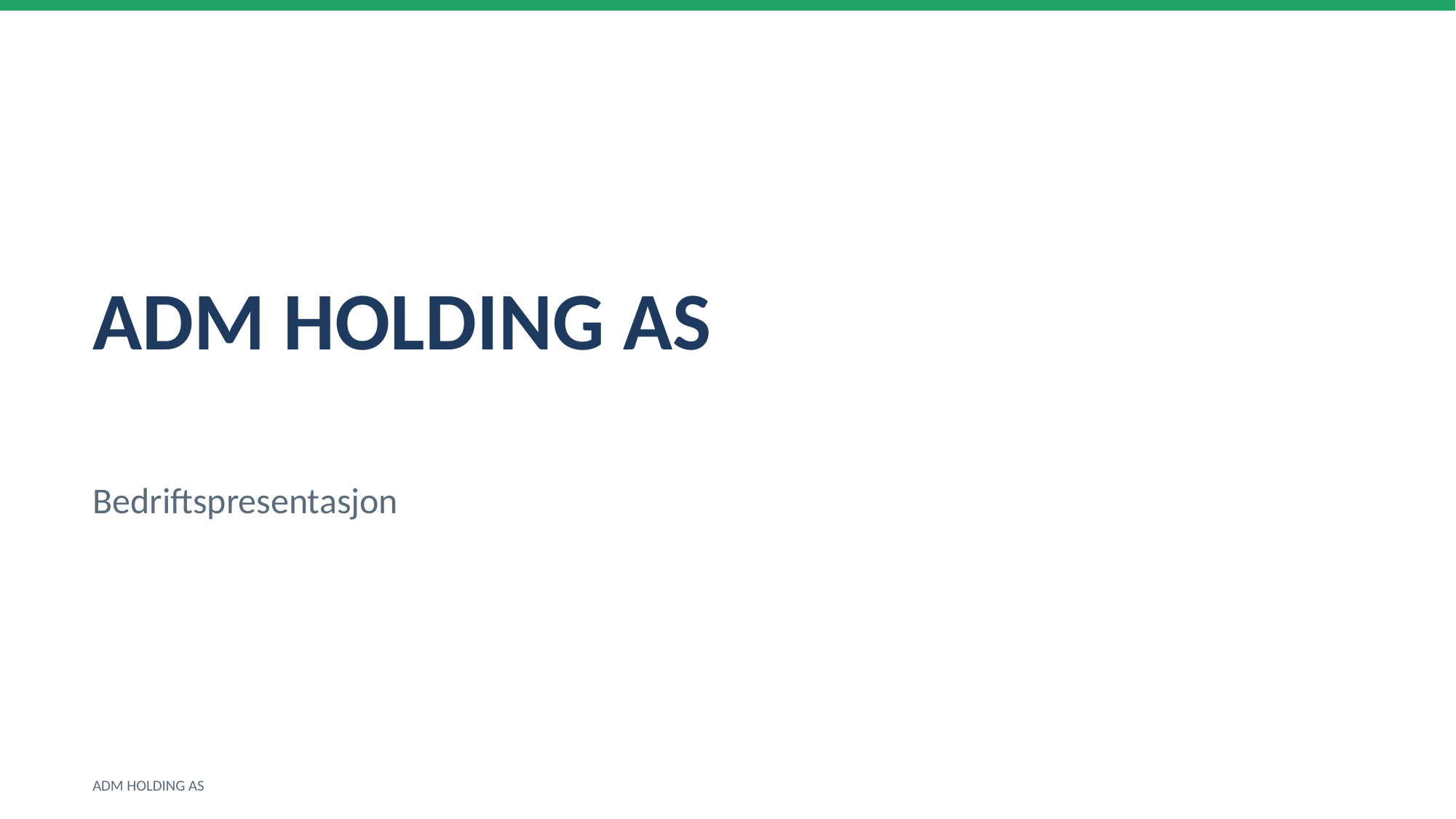

ADM HOLDING AS
Bedriftspresentasjon
ADM HOLDING AS